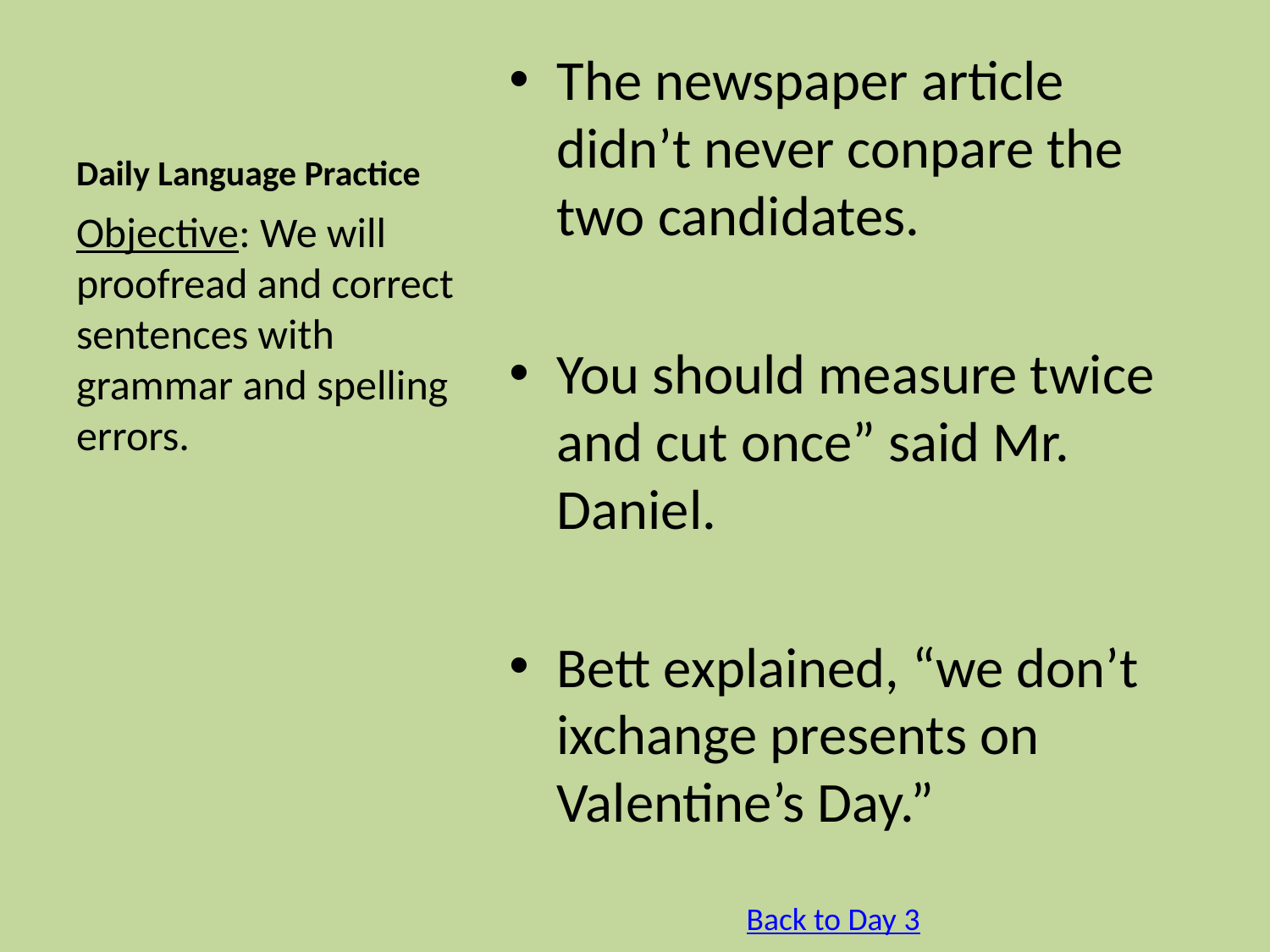

# Daily Language Practice
The newspaper article didn’t never conpare the two candidates.

You should measure twice and cut once” said Mr. Daniel.

Bett explained, “we don’t ixchange presents on Valentine’s Day.”
Objective: We will proofread and correct sentences with grammar and spelling errors.

Back to Day 3